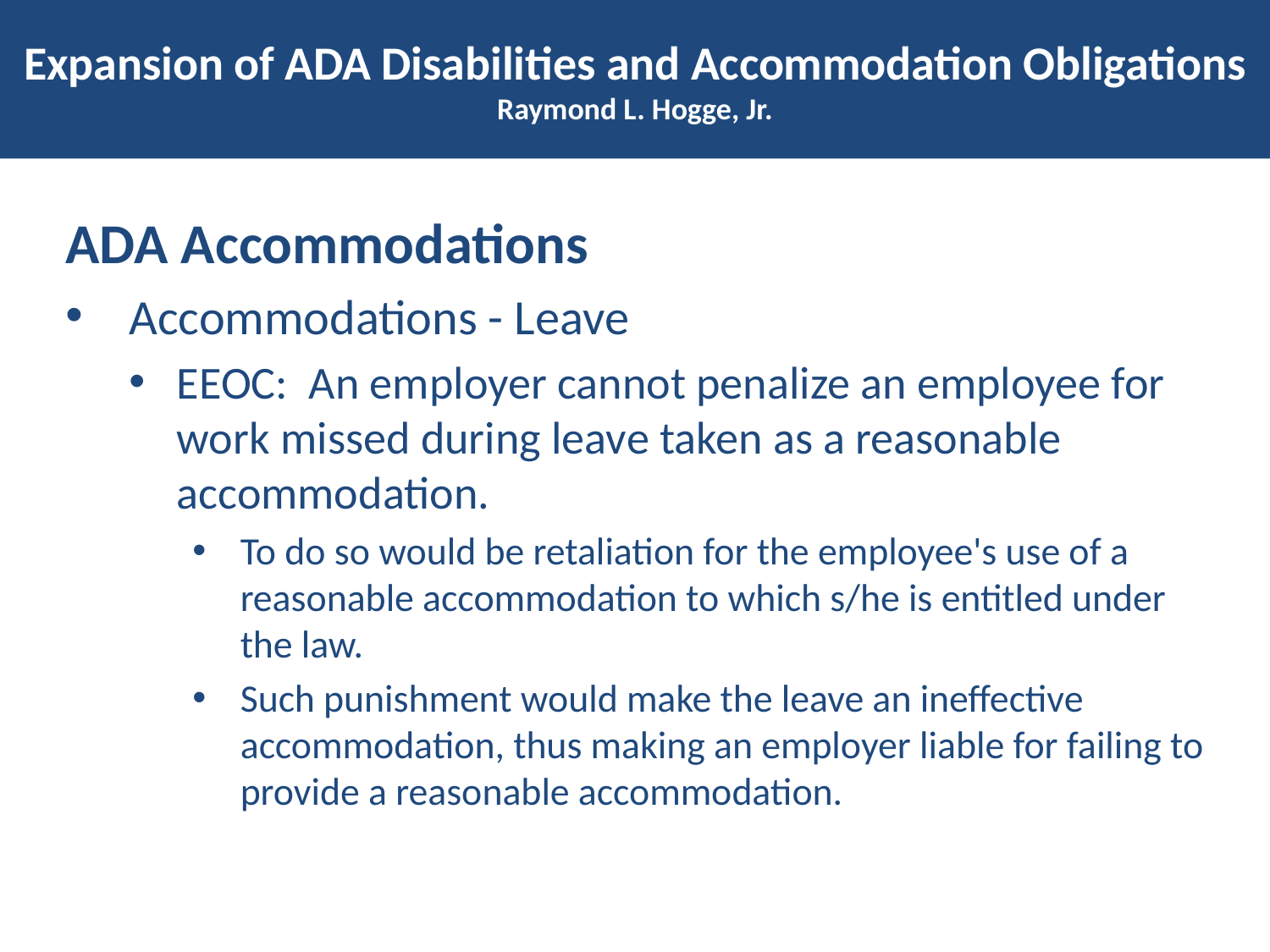

# Expansion of ADA Disabilities and Accommodation Obligations Raymond L. Hogge, Jr.
ADA Accommodations
Accommodations - Leave
EEOC:  An employer cannot penalize an employee for work missed during leave taken as a reasonable accommodation.
To do so would be retaliation for the employee's use of a reasonable accommodation to which s/he is entitled under the law.
Such punishment would make the leave an ineffective accommodation, thus making an employer liable for failing to provide a reasonable accommodation.